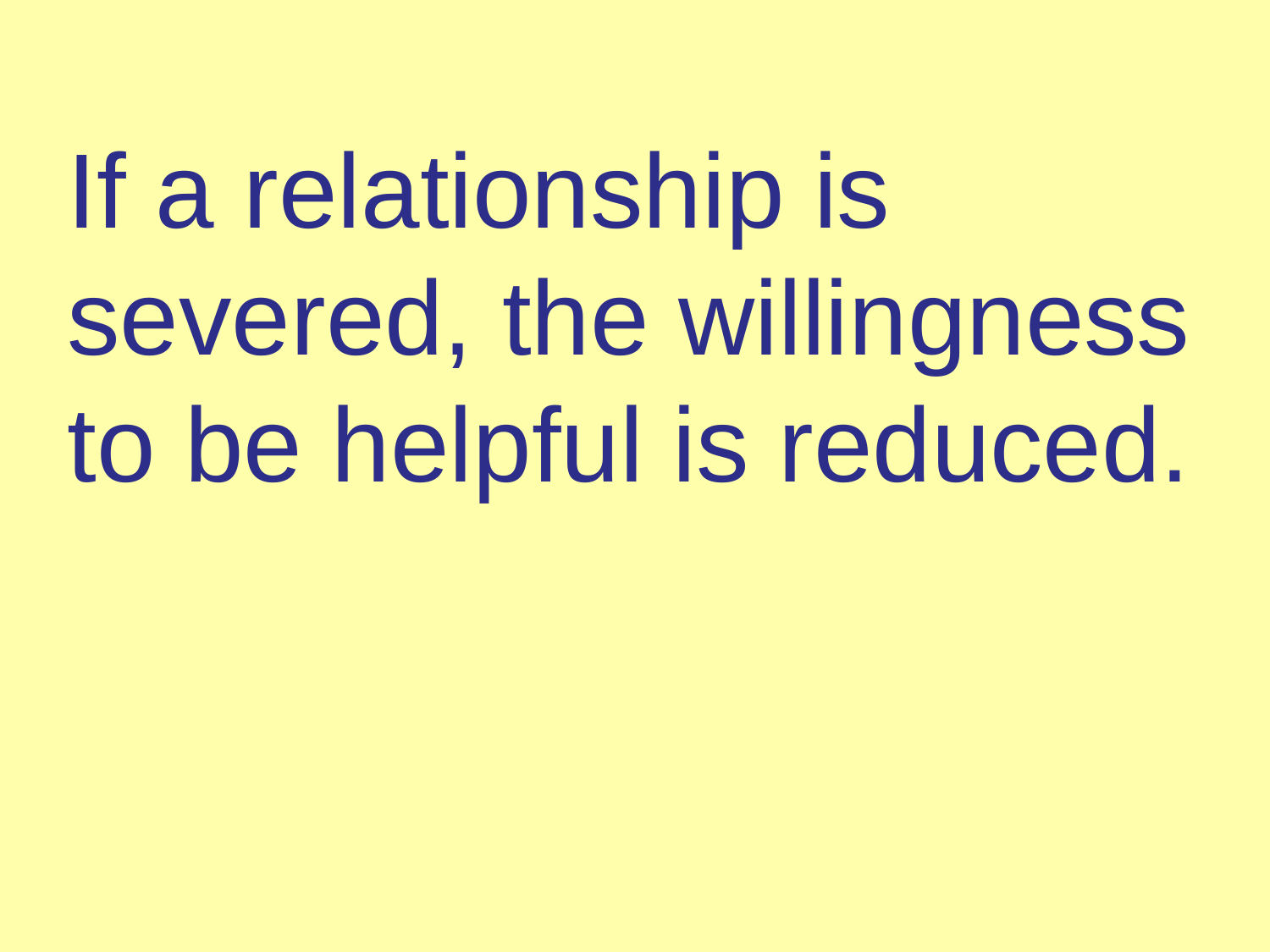

If a relationship is severed, the willingness to be helpful is reduced.